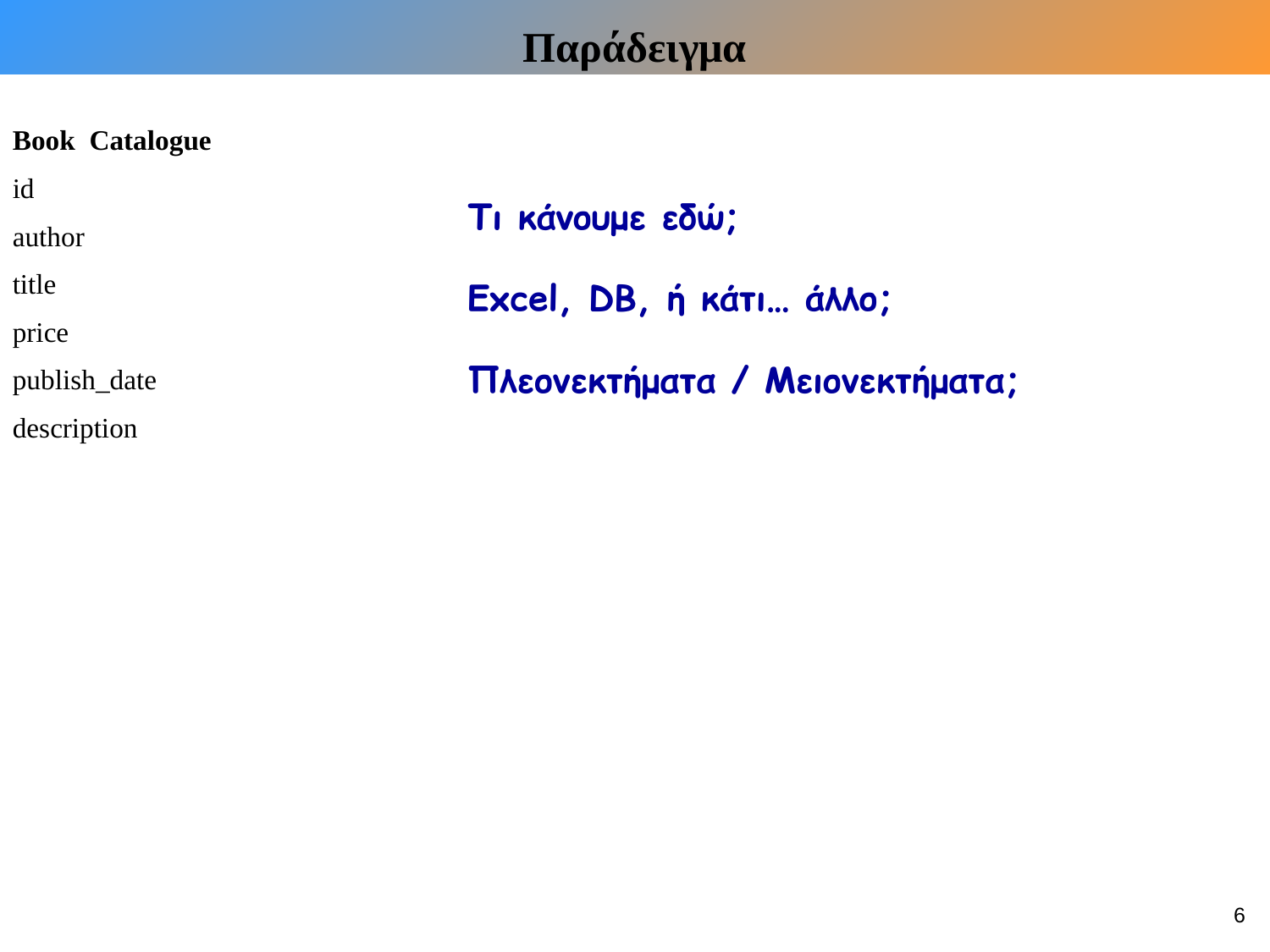

Παράδειγμα
Book  Catalogue
id
author
title
price
publish_date
description
Τι κάνουμε εδώ;

Excel, DB, ή κάτι… άλλο;

Πλεονεκτήματα / Μειονεκτήματα;
6